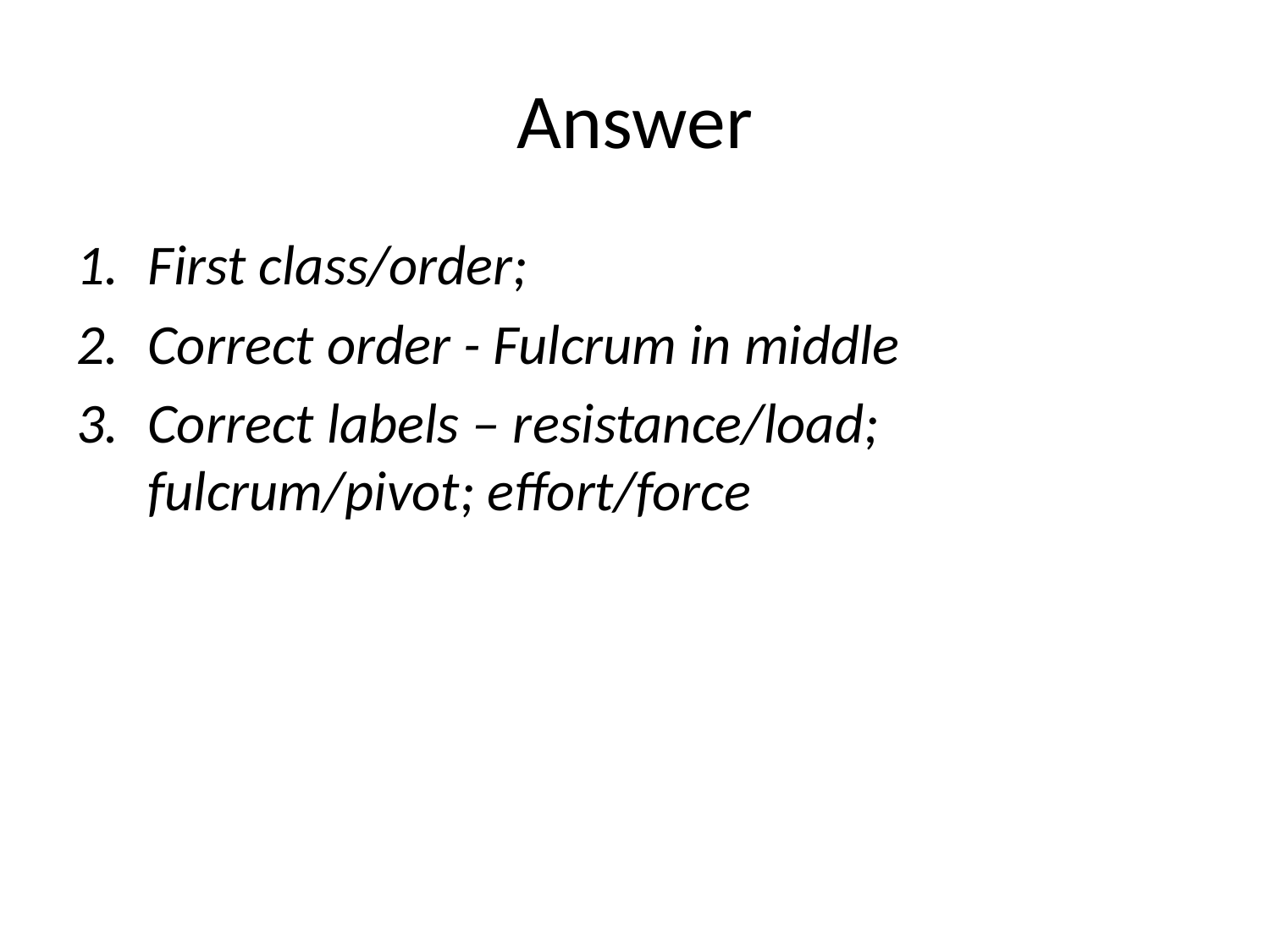

# Answer
First class/order;
Correct order - Fulcrum in middle
Correct labels – resistance/load; fulcrum/pivot; effort/force